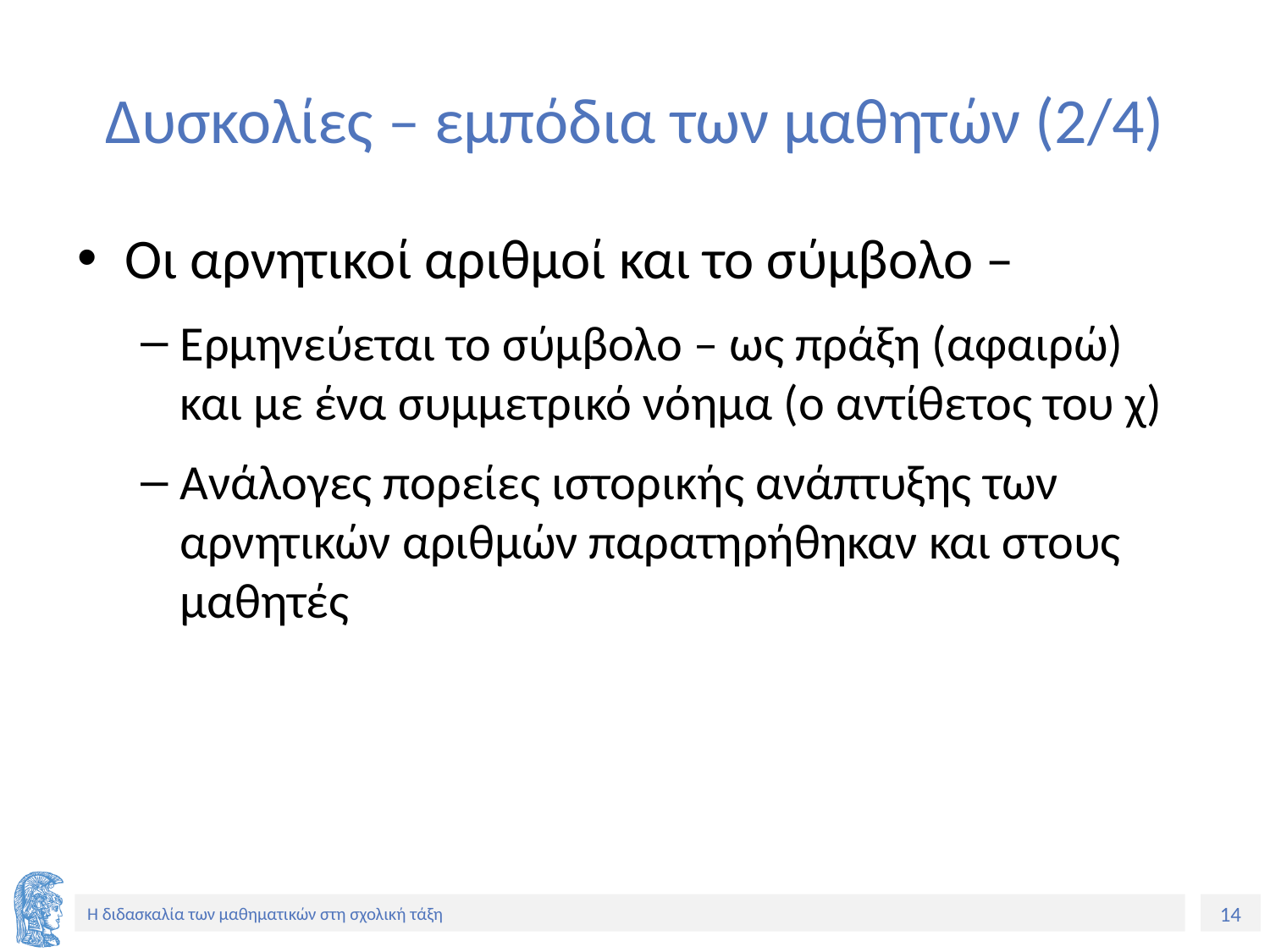

# Δυσκολίες – εμπόδια των μαθητών (2/4)
Οι αρνητικοί αριθμοί και το σύμβολο –
Ερμηνεύεται το σύμβολο – ως πράξη (αφαιρώ) και με ένα συμμετρικό νόημα (ο αντίθετος του χ)
Ανάλογες πορείες ιστορικής ανάπτυξης των αρνητικών αριθμών παρατηρήθηκαν και στους μαθητές